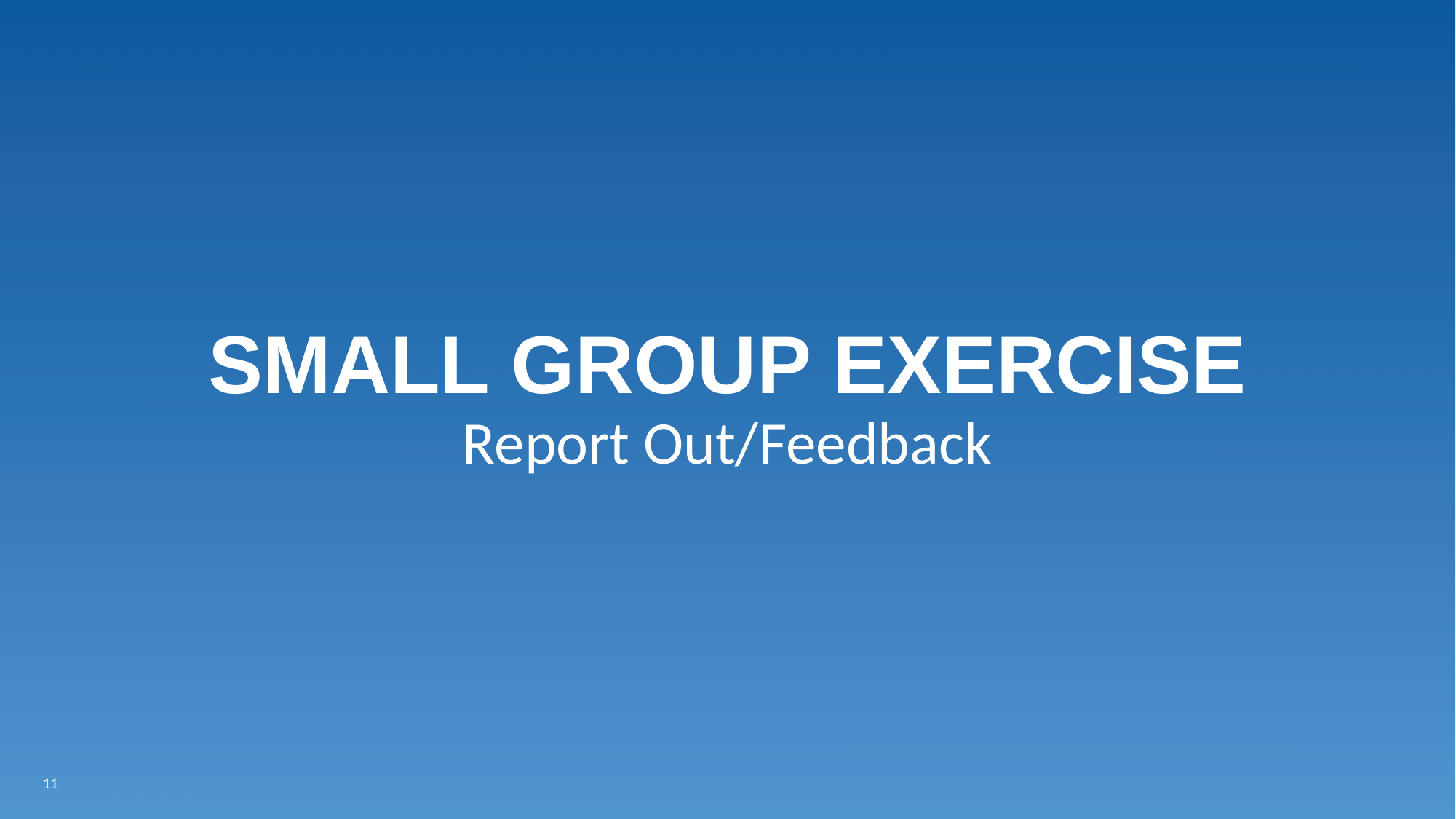

# SMALL GROUP EXERCISE
Report Out/Feedback
11